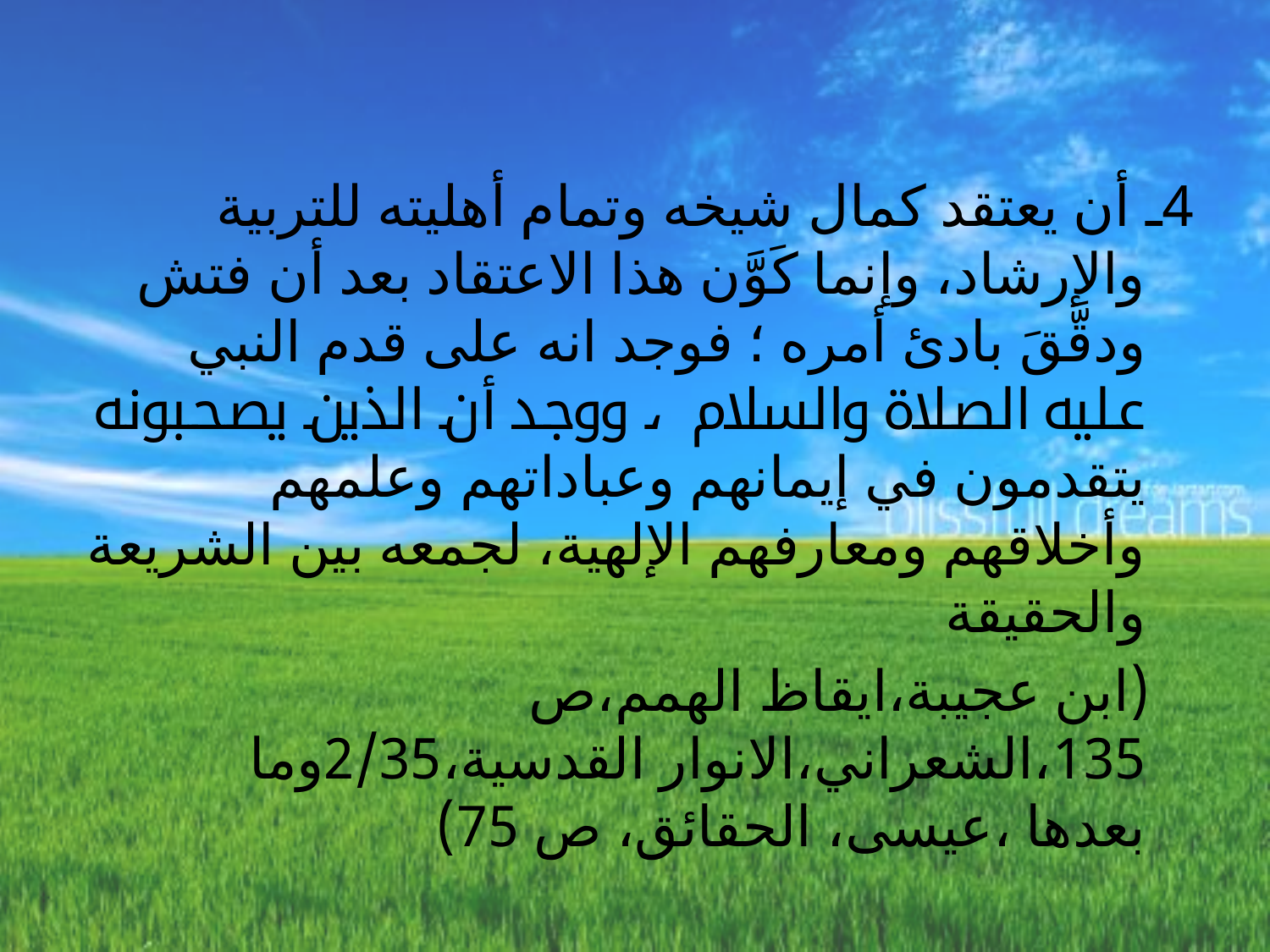

4ـ أن يعتقد كمال شيخه وتمام أهليته للتربية والإرشاد، وإنما كَوَّن هذا الاعتقاد بعد أن فتش ودقَّقَ بادئ أمره ؛ فوجد انه على قدم النبي عليه الصلاة والسلام  ، ووجد أن الذين يصحبونه يتقدمون في إيمانهم وعباداتهم وعلمهم وأخلاقهم ومعارفهم الإلهية، لجمعه بين الشريعة والحقيقة
   (ابن عجيبة،ايقاظ الهمم،ص 135،الشعراني،الانوار القدسية،2/35وما بعدها ،عيسى، الحقائق، ص 75)